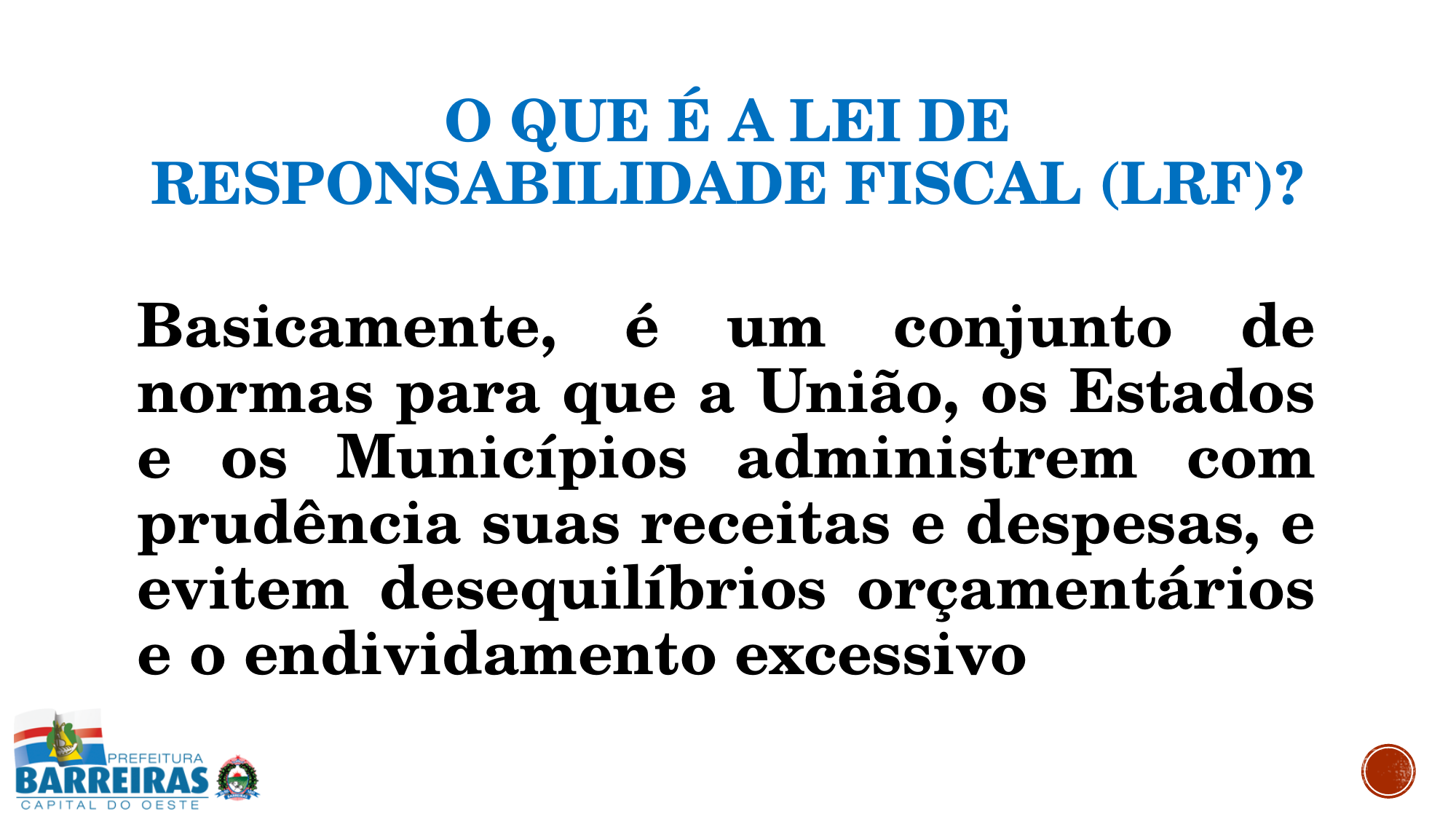

# O que é a Lei de Responsabilidade Fiscal (LRF)?
Basicamente, é um conjunto de normas para que a União, os Estados e os Municípios administrem com prudência suas receitas e despesas, e evitem desequilíbrios orçamentários e o endividamento excessivo